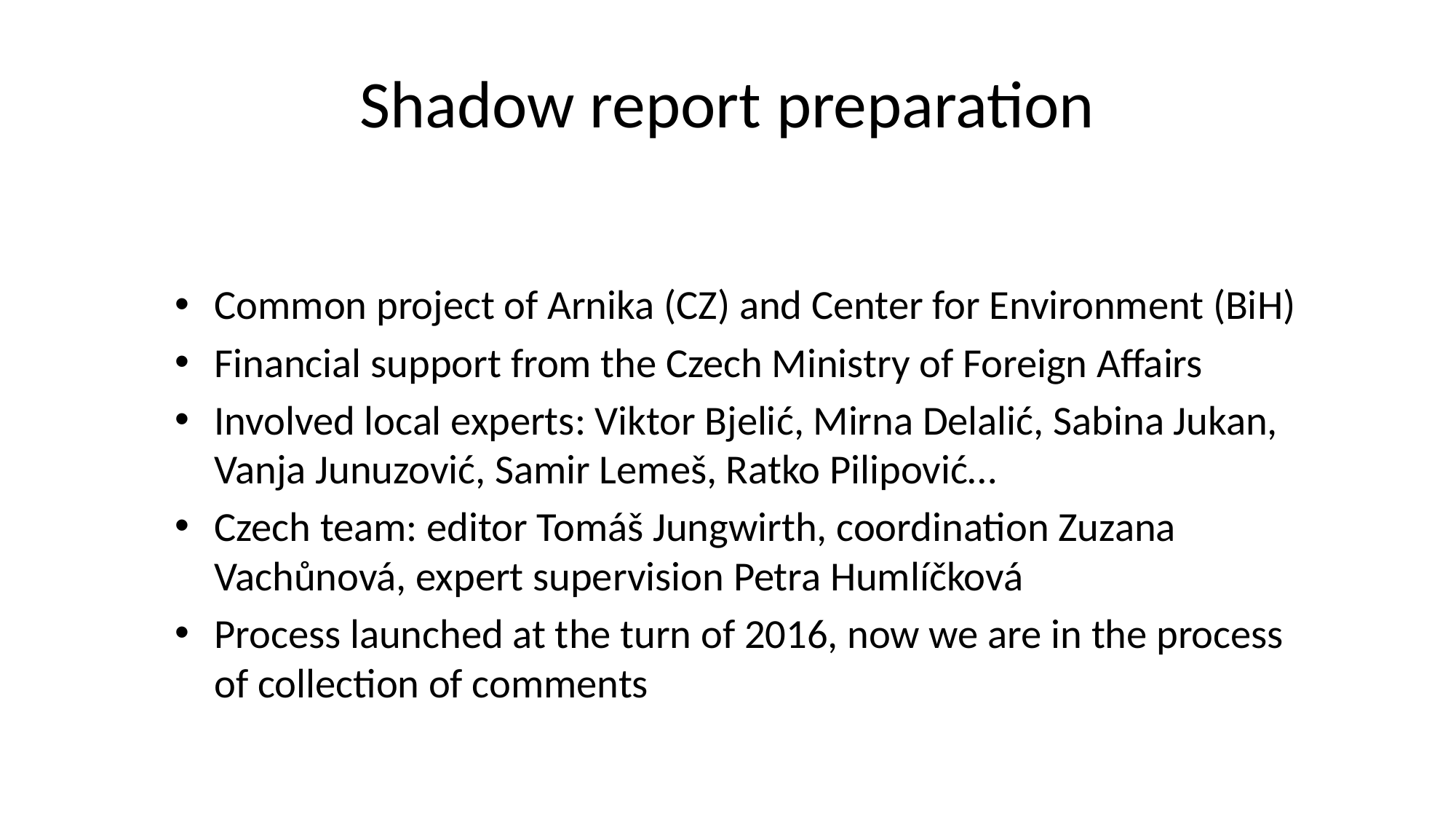

# Shadow report preparation
Common project of Arnika (CZ) and Center for Environment (BiH)
Financial support from the Czech Ministry of Foreign Affairs
Involved local experts: Viktor Bjelić, Mirna Delalić, Sabina Jukan, Vanja Junuzović, Samir Lemeš, Ratko Pilipović…
Czech team: editor Tomáš Jungwirth, coordination Zuzana Vachůnová, expert supervision Petra Humlíčková
Process launched at the turn of 2016, now we are in the process of collection of comments